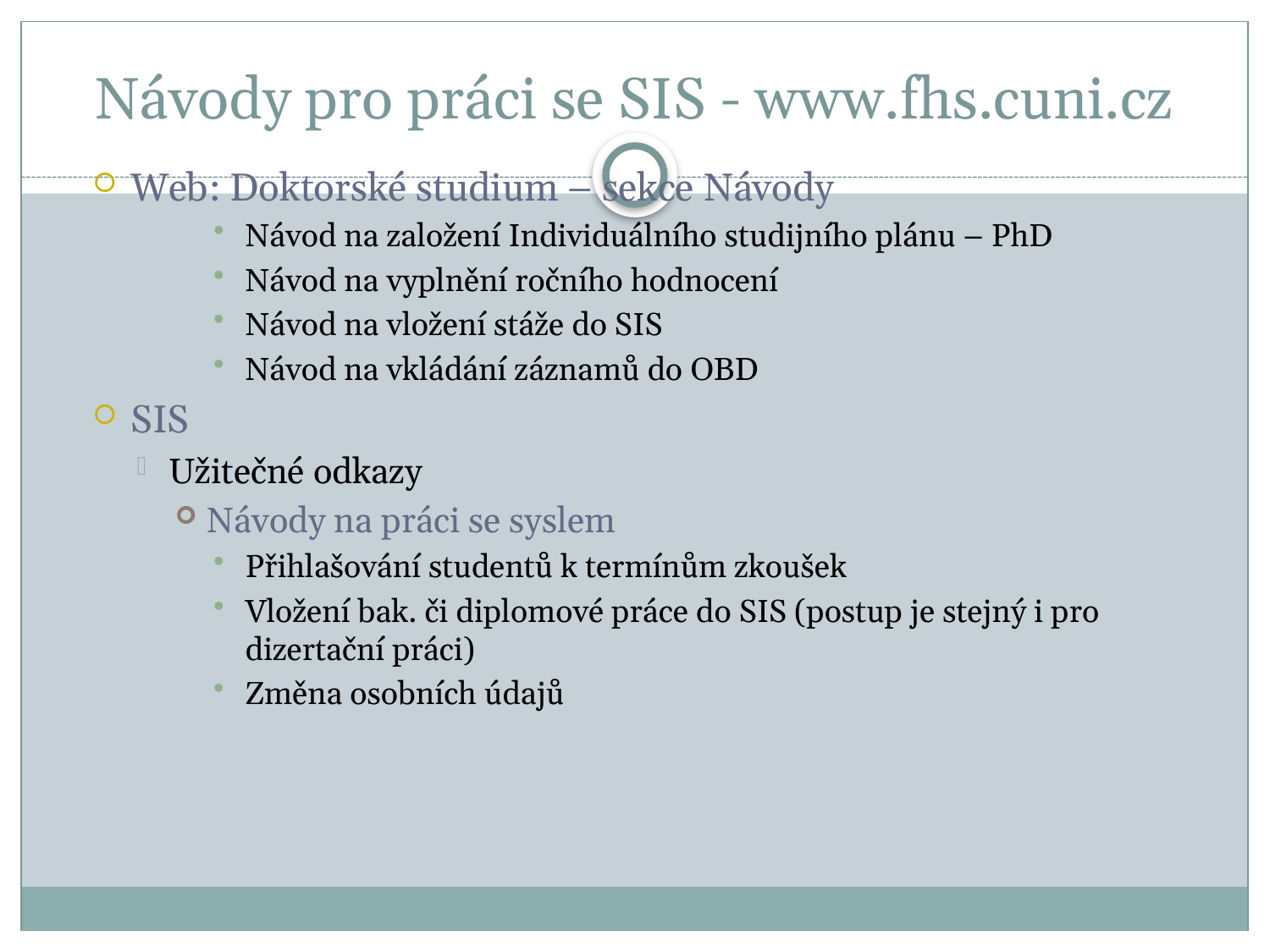

# Návody pro práci se SIS - www.fhs.cuni.cz
Web: Doktorské studium – sekce Návody
Návod na založení Individuálního studijního plánu – PhD
Návod na vyplnění ročního hodnocení
Návod na vložení stáže do SIS
Návod na vkládání záznamů do OBD
SIS
Užitečné odkazy
Návody na práci se syslem
Přihlašování studentů k termínům zkoušek
Vložení bak. či diplomové práce do SIS (postup je stejný i pro dizertační práci)
Změna osobních údajů